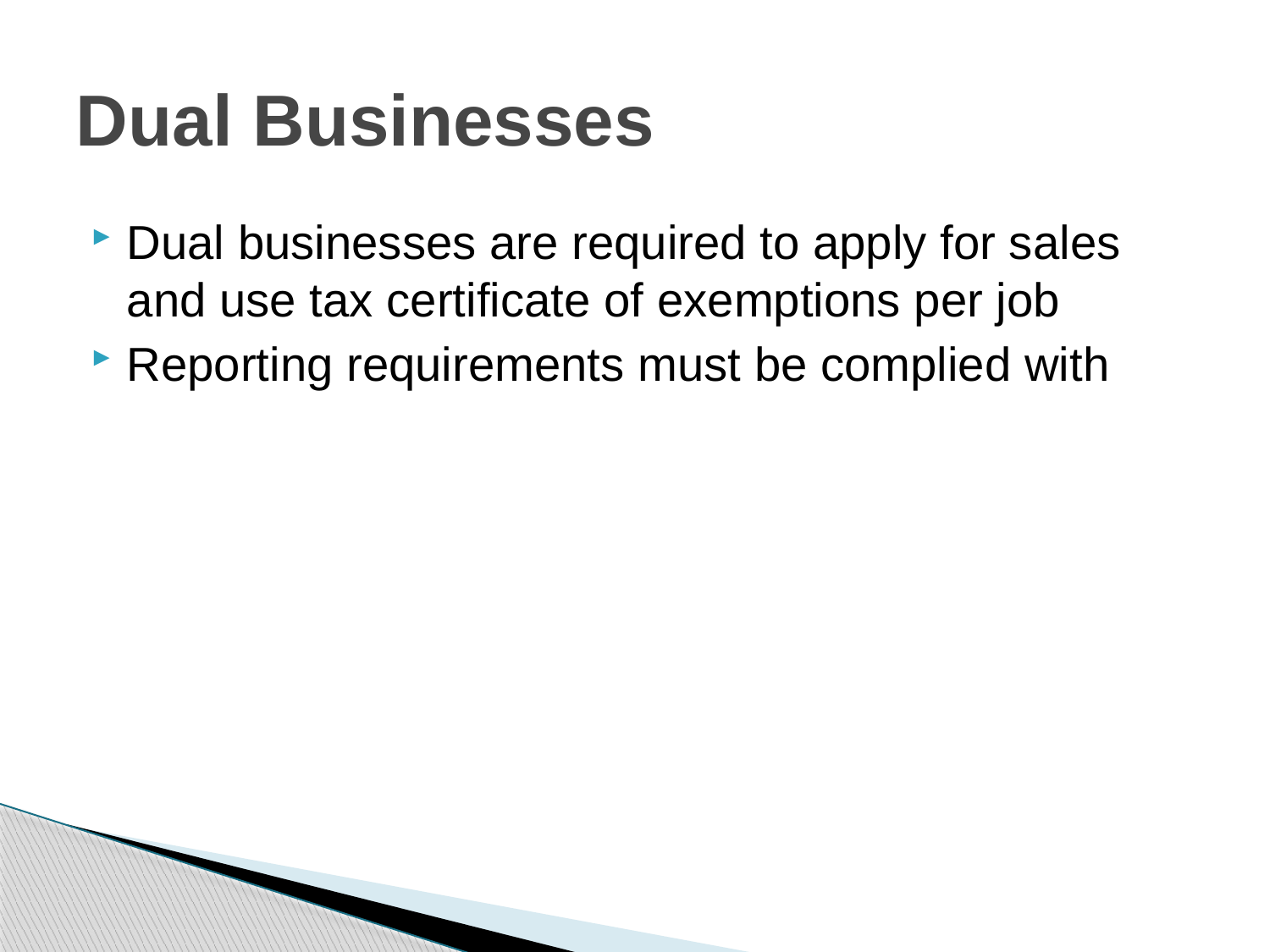

# Dual Businesses
Dual businesses are required to apply for sales and use tax certificate of exemptions per job
Reporting requirements must be complied with